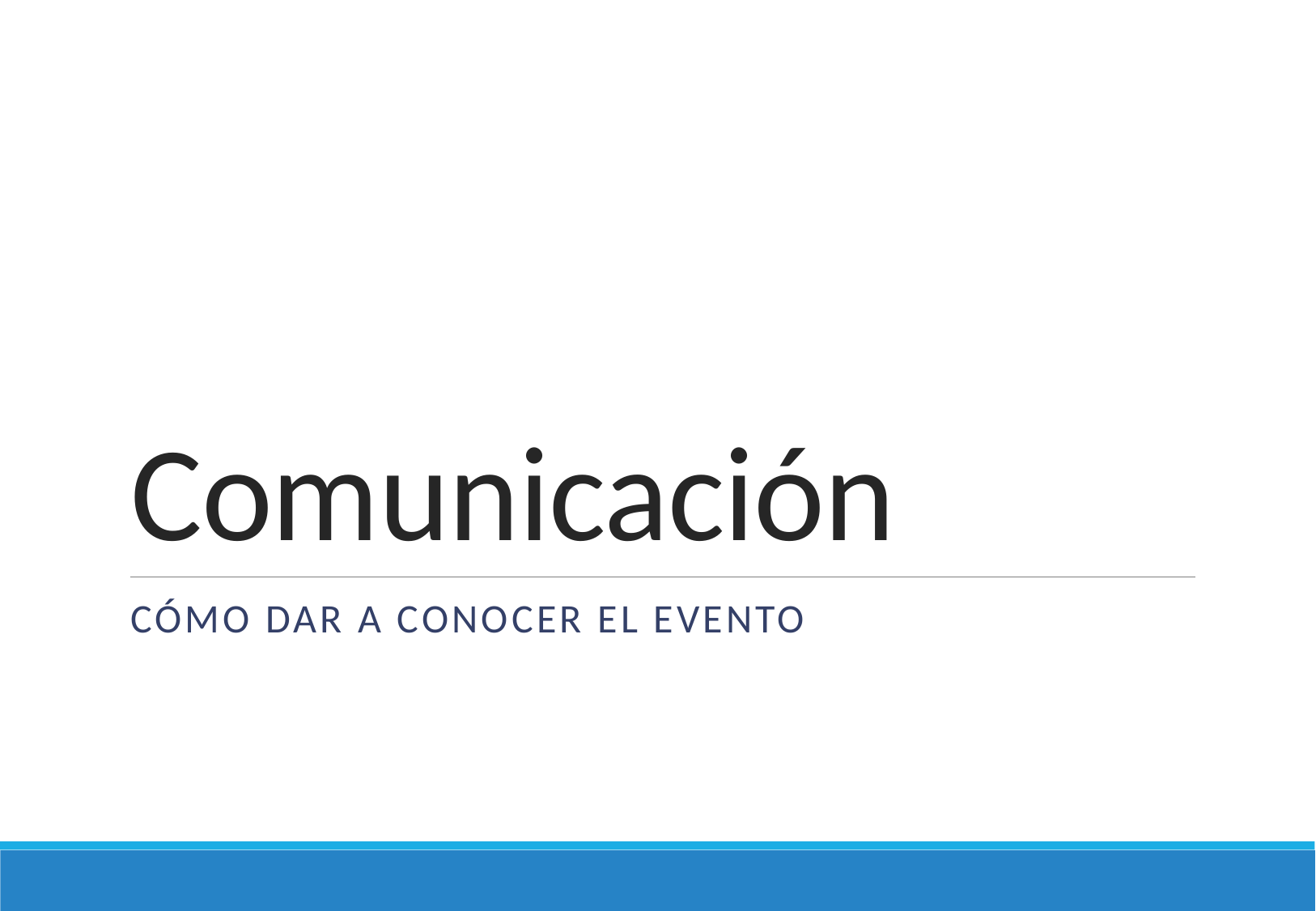

# Comunicación
Cómo dar a conocer el evento